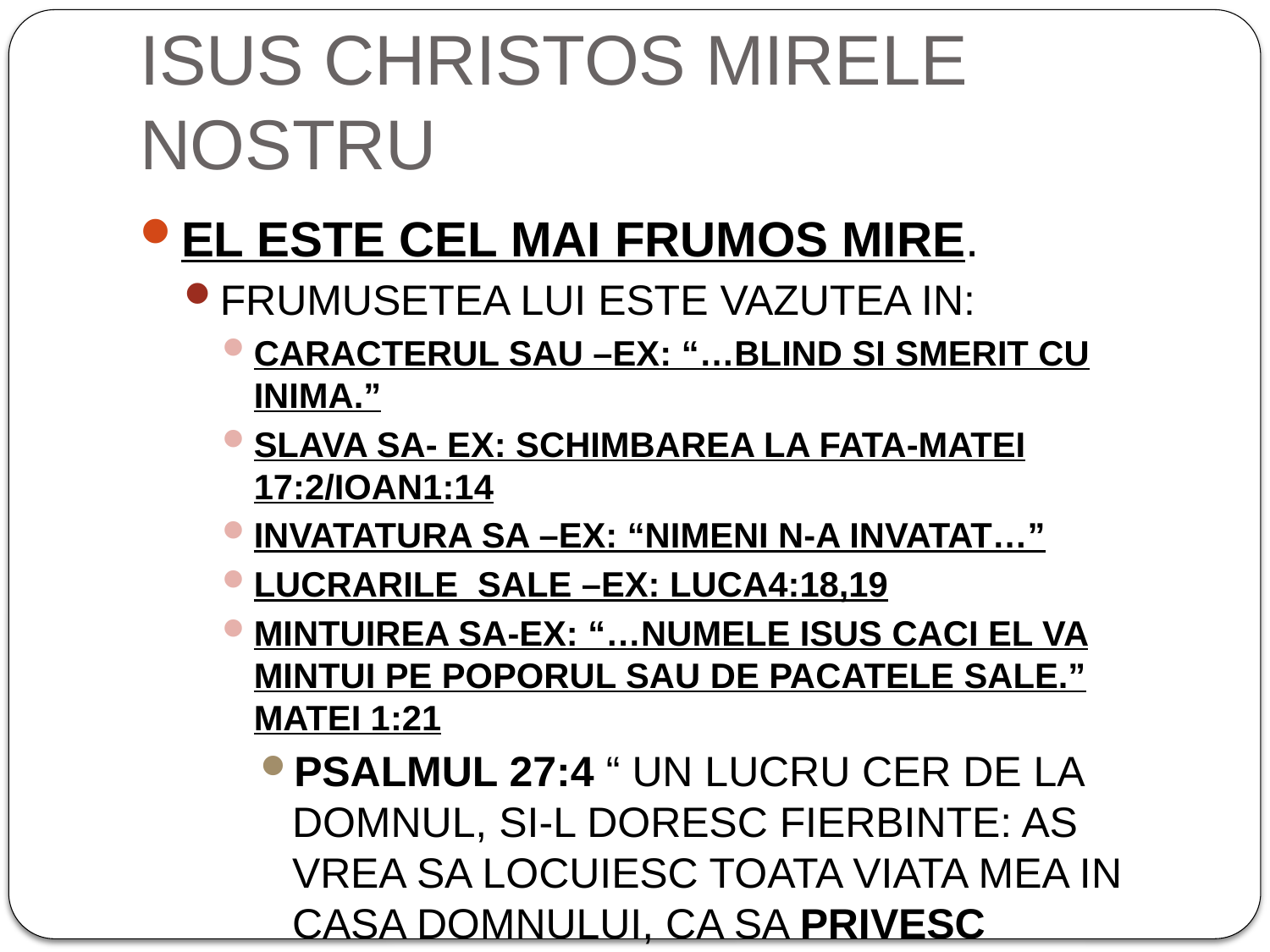

# ISUS CHRISTOS MIRELE NOSTRU
EL ESTE CEL MAI FRUMOS MIRE.
FRUMUSETEA LUI ESTE VAZUTEA IN:
CARACTERUL SAU –EX: “…BLIND SI SMERIT CU INIMA.”
SLAVA SA- EX: SCHIMBAREA LA FATA-MATEI 17:2/IOAN1:14
INVATATURA SA –EX: “NIMENI N-A INVATAT…”
LUCRARILE  SALE –EX: LUCA4:18,19
MINTUIREA SA-EX: “…NUMELE ISUS CACI EL VA MINTUI PE POPORUL SAU DE PACATELE SALE.” MATEI 1:21
PSALMUL 27:4 “ UN LUCRU CER DE LA DOMNUL, SI-L DORESC FIERBINTE: AS VREA SA LOCUIESC TOATA VIATA MEA IN CASA DOMNULUI, CA SA PRIVESC FRUMUSETEA DOMNULUI...”